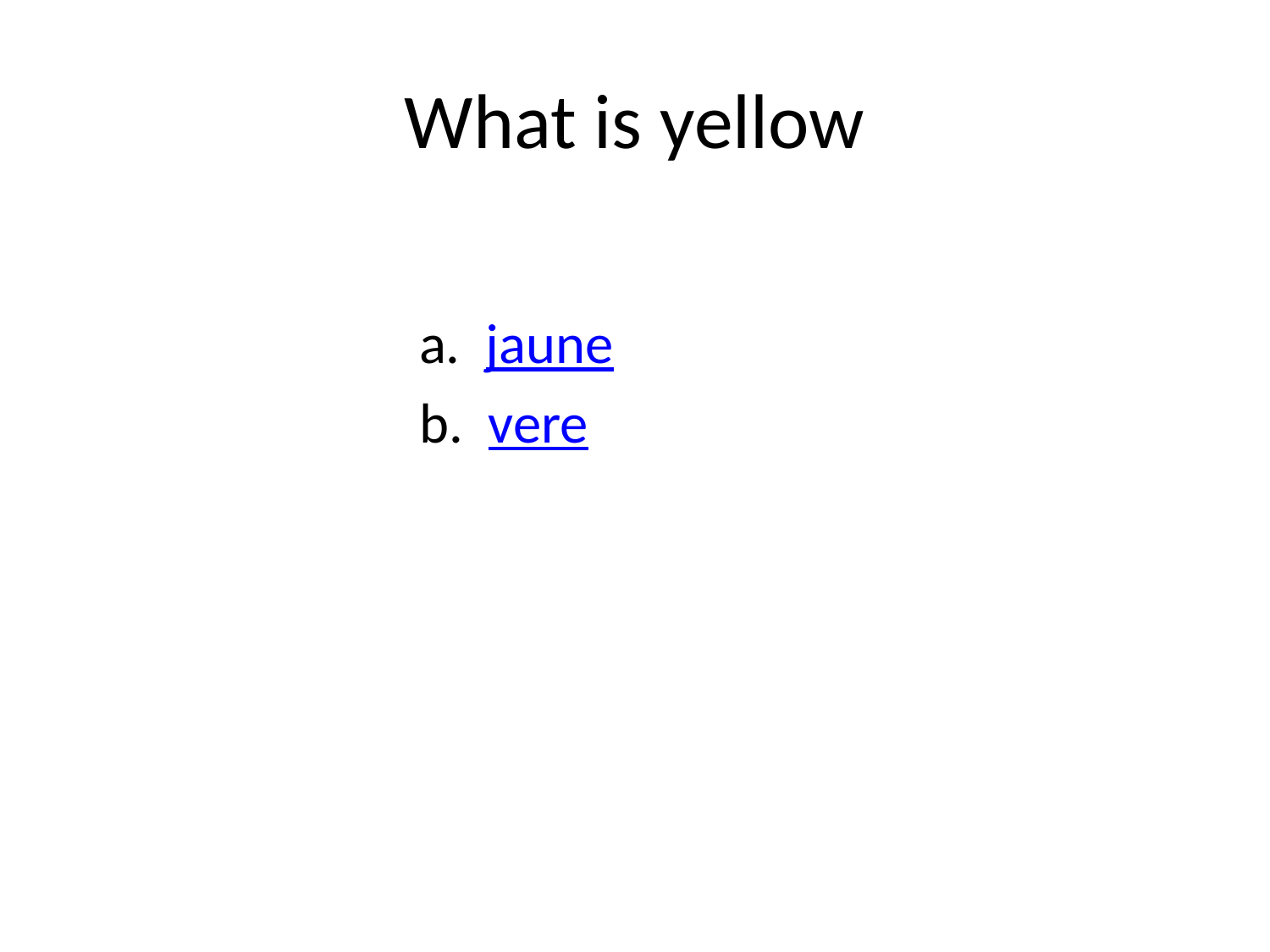

# What is yellow

                           a.  jaune
                           b.  vere